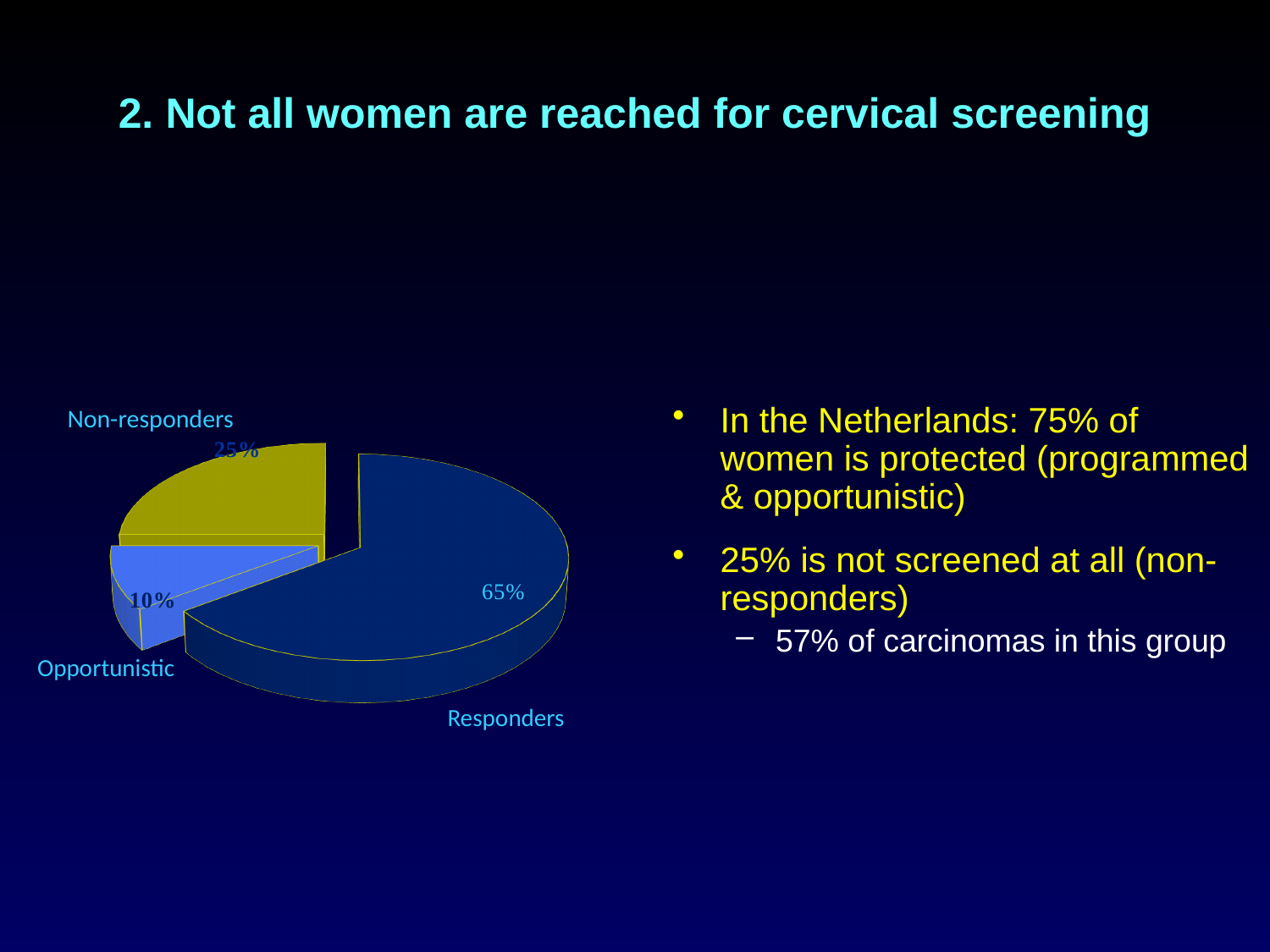

# 2. Not all women are reached for cervical screening

In the Netherlands: 75% of women is protected (programmed & opportunistic)

25% is not screened at all (non-responders)
57% of carcinomas in this group

[unsupported chart]

Non-responders
Opportunistic
Responders